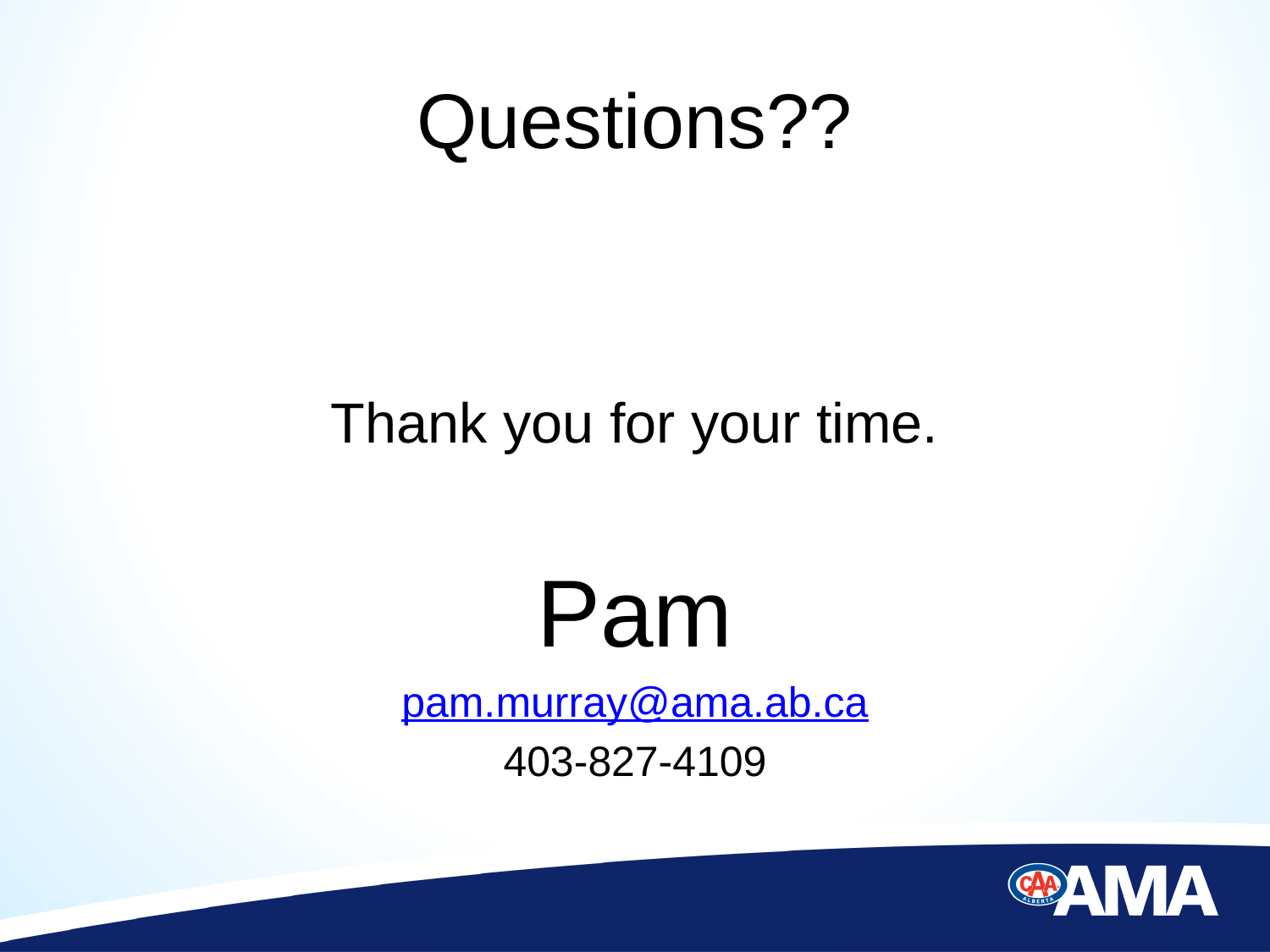

# Questions??

Thank you for your time.

Pam
pam.murray@ama.ab.ca
403-827-4109